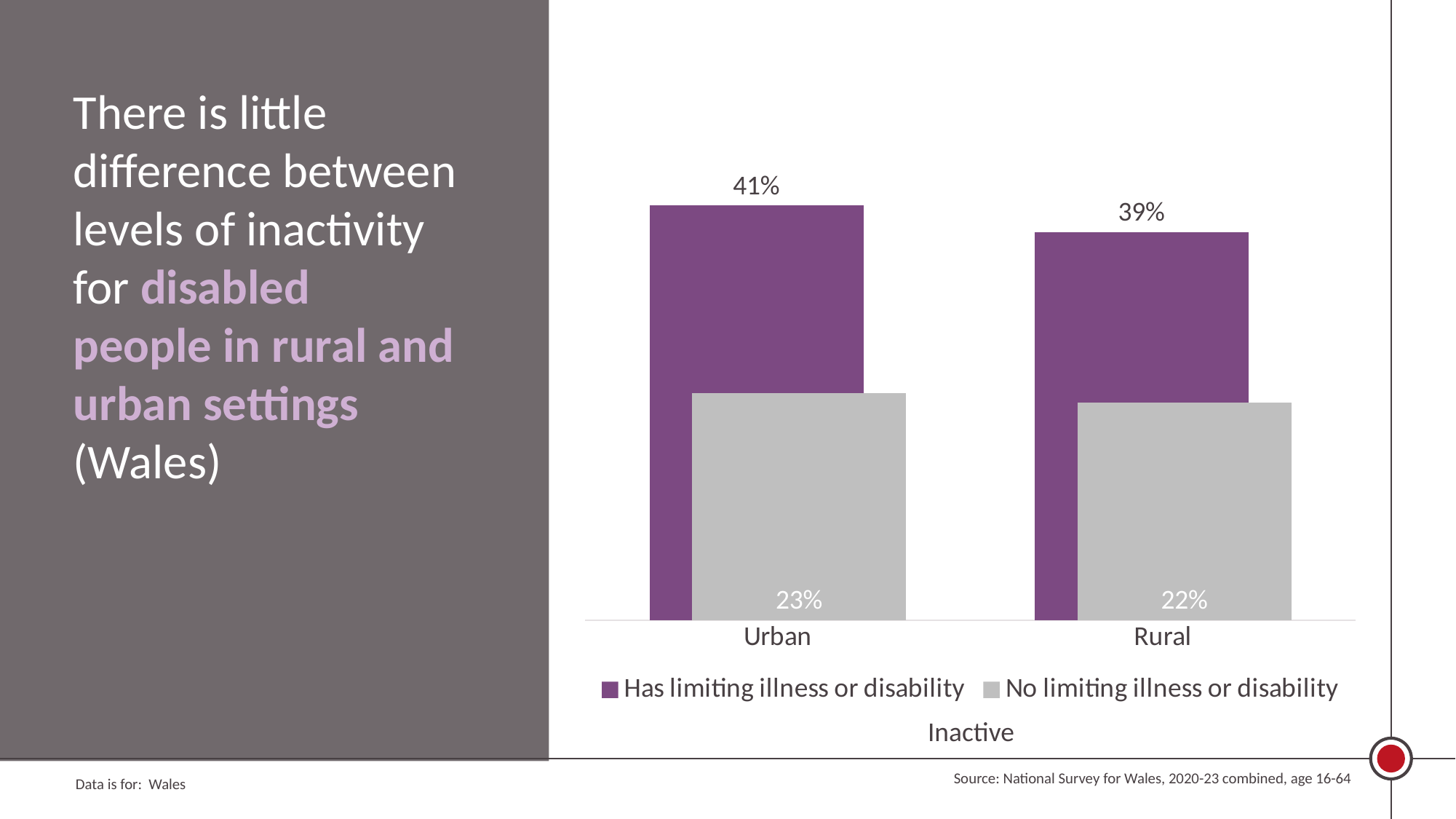

There is little difference between levels of inactivity for disabled people in rural and urban settings (Wales)

### Chart

| Category | Has limiting illness or disability | No limiting illness or disability |
|---|---|---|
| Urban | 0.41334372430416305 | 0.2262929519698235 |
| Rural | 0.3868702277936664 | 0.21683747506966952 |
Inactive